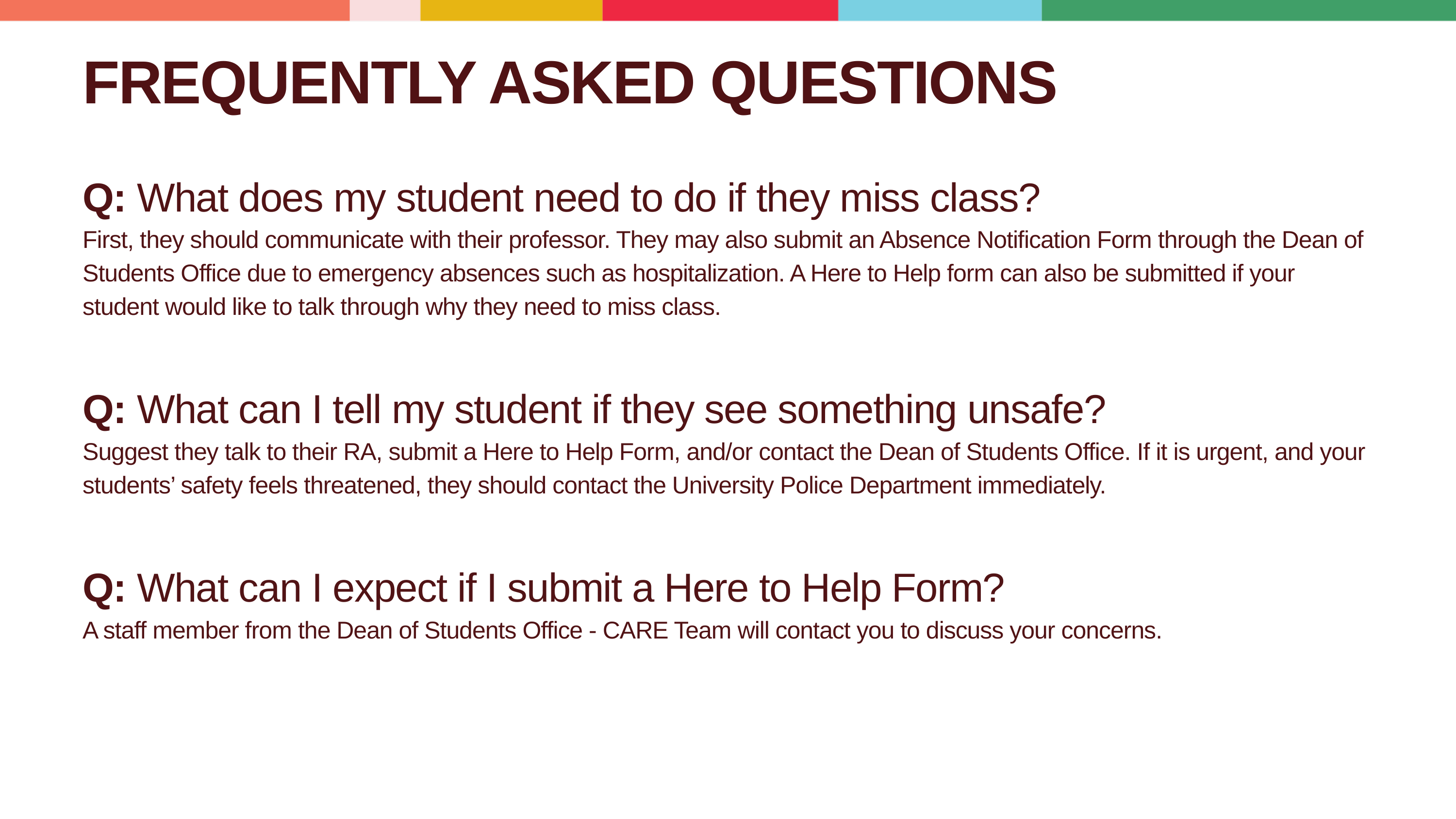

FREQUENTLY ASKED QUESTIONS
Q: What does my student need to do if they miss class?
First, they should communicate with their professor. They may also submit an Absence Notification Form through the Dean of Students Office due to emergency absences such as hospitalization. A Here to Help form can also be submitted if your student would like to talk through why they need to miss class.

Q: What can I tell my student if they see something unsafe?
Suggest they talk to their RA, submit a Here to Help Form, and/or contact the Dean of Students Office. If it is urgent, and your students’ safety feels threatened, they should contact the University Police Department immediately.

Q: What can I expect if I submit a Here to Help Form?
A staff member from the Dean of Students Office - CARE Team will contact you to discuss your concerns.